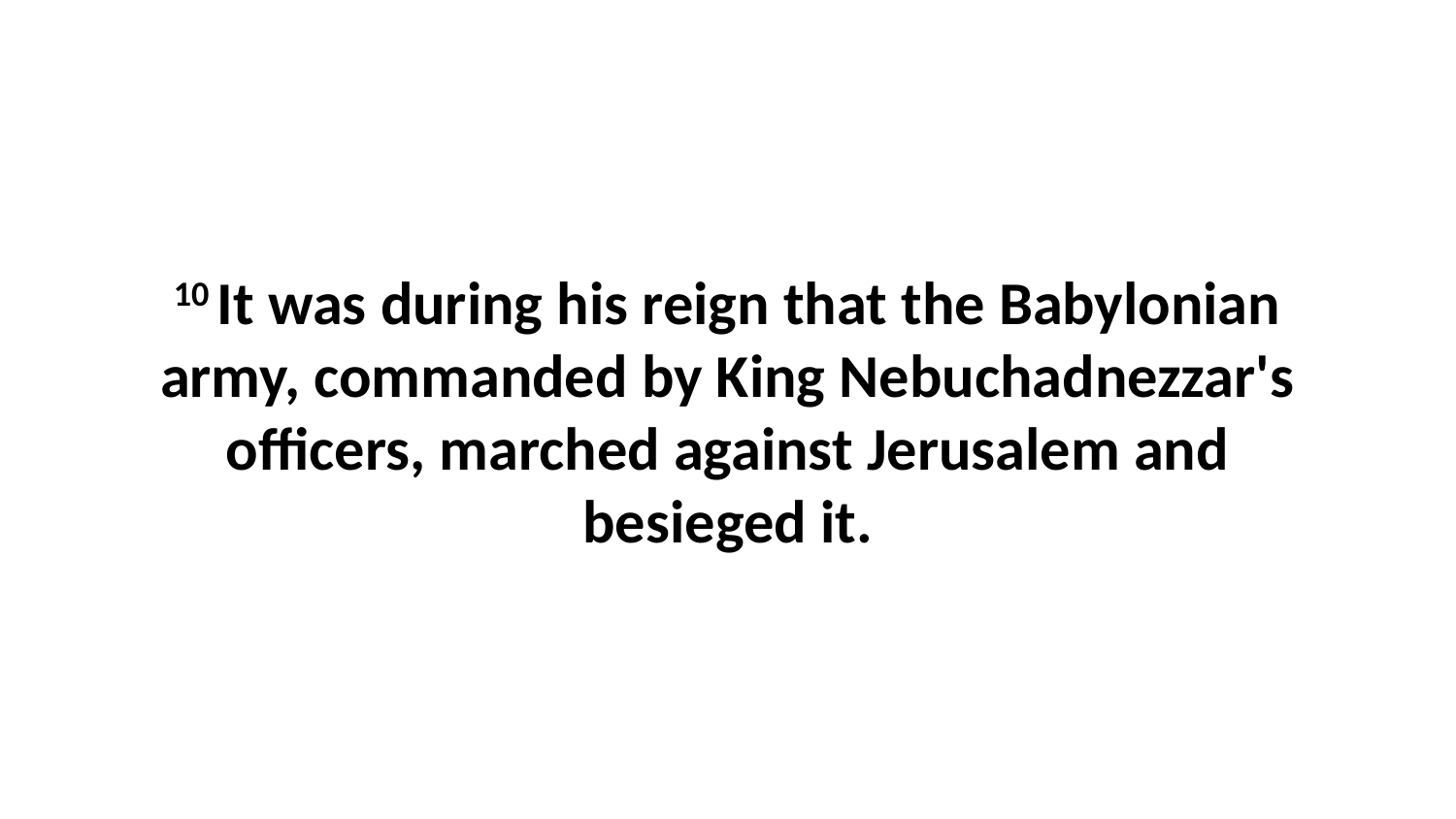

10 It was during his reign that the Babylonian army, commanded by King Nebuchadnezzar's officers, marched against Jerusalem and besieged it.